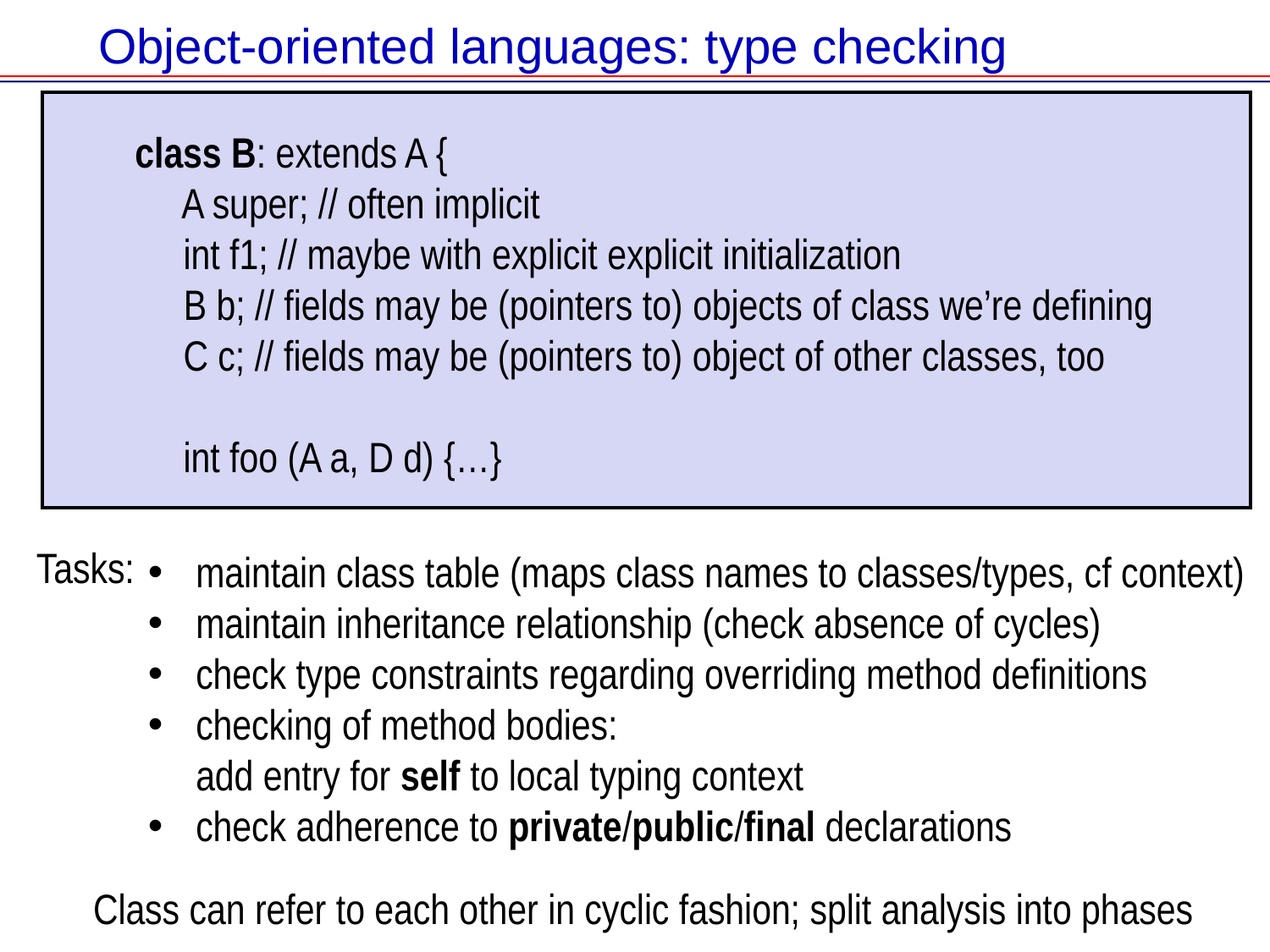

# Object-oriented languages: type checking

class B: extends A {
     A super; // often implicit
     int f1; // maybe with explicit explicit initialization
     B b; // fields may be (pointers to) objects of class we’re defining
     C c; // fields may be (pointers to) object of other classes, too
     int foo (A a, D d) {…}
Tasks:
maintain class table (maps class names to classes/types, cf context)
maintain inheritance relationship (check absence of cycles)
check type constraints regarding overriding method definitions
checking of method bodies:
add entry for self to local typing context
check adherence to private/public/final declarations
Class can refer to each other in cyclic fashion; split analysis into phases